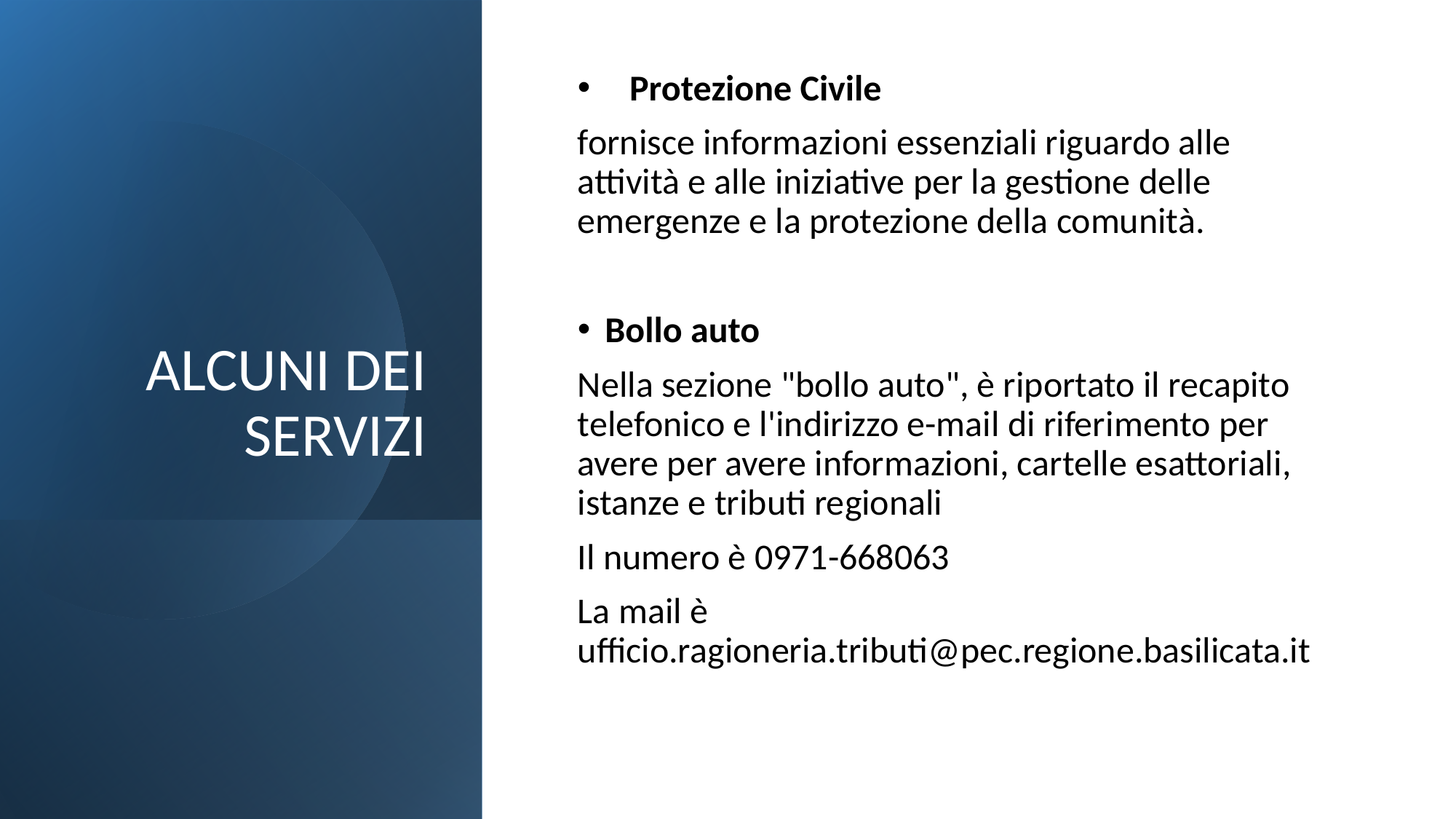

ALCUNI DEI SERVIZI

   Protezione Civile
fornisce informazioni essenziali riguardo alle attività e alle iniziative per la gestione delle emergenze e la protezione della comunità.

Bollo auto
Nella sezione "bollo auto", è riportato il recapito telefonico e l'indirizzo e-mail di riferimento per avere per avere informazioni, cartelle esattoriali, istanze e tributi regionali
Il numero è 0971-668063
La mail è ufficio.ragioneria.tributi@pec.regione.basilicata.it